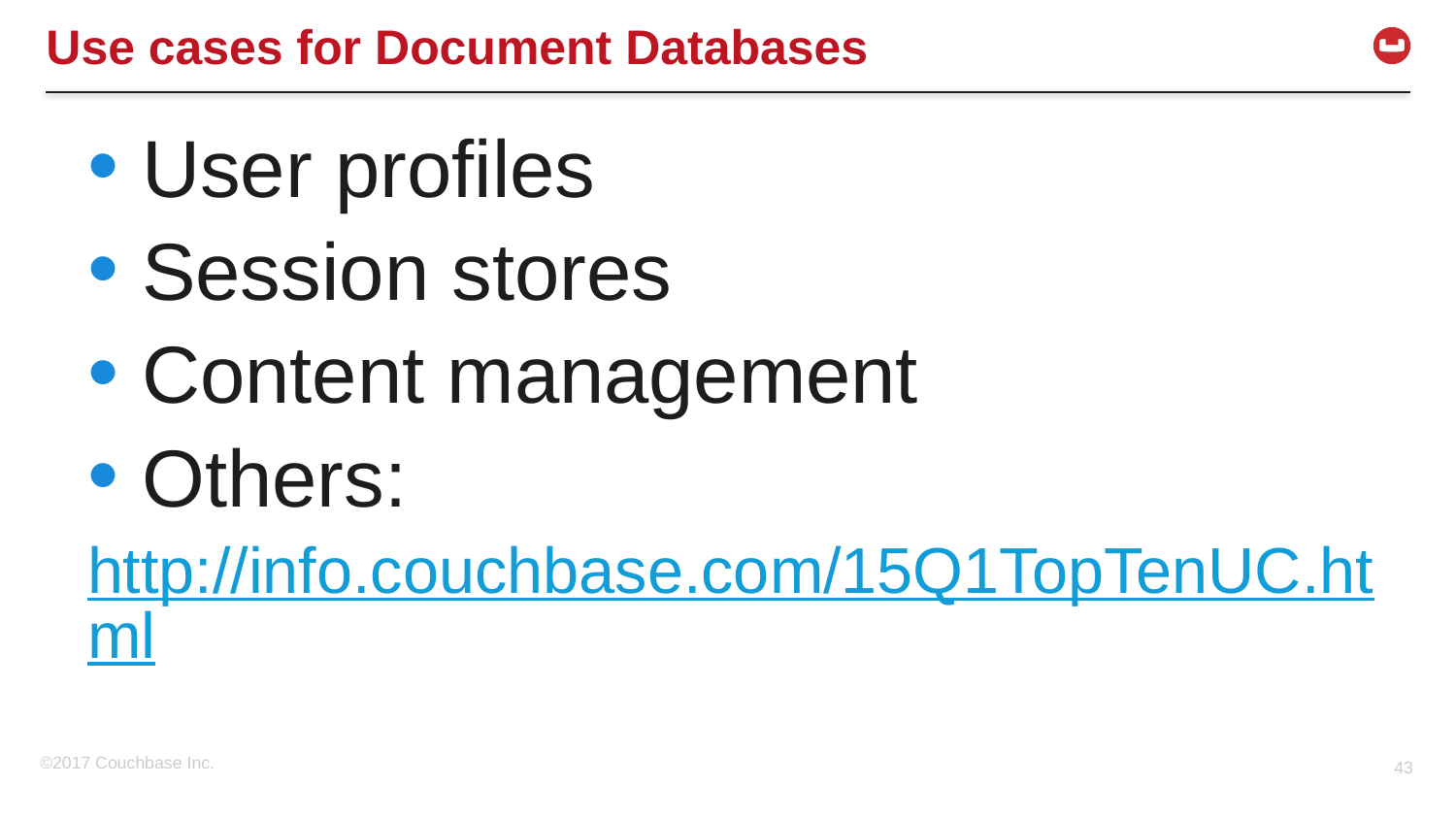

# Use cases for Document Databases
User profiles
Session stores
Content management
Others:
http://info.couchbase.com/15Q1TopTenUC.html